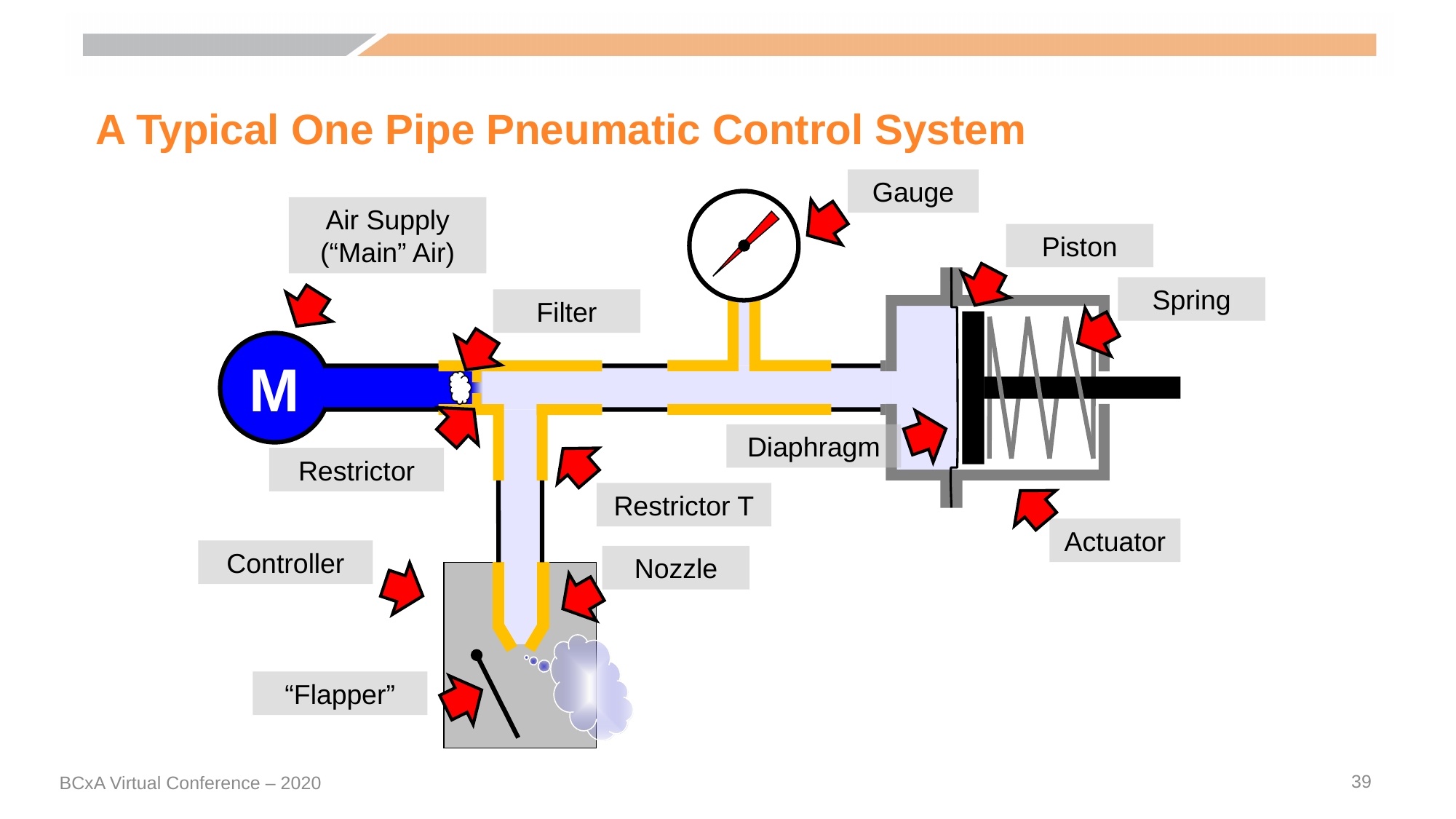

# A Typical One Pipe Pneumatic Control System
Gauge

Air Supply (“Main” Air)

Piston

Spring

Filter

M

Diaphragm

Restrictor

Restrictor T
Actuator
Controller
Nozzle

“Flapper”

39
BCxA Virtual Conference – 2020